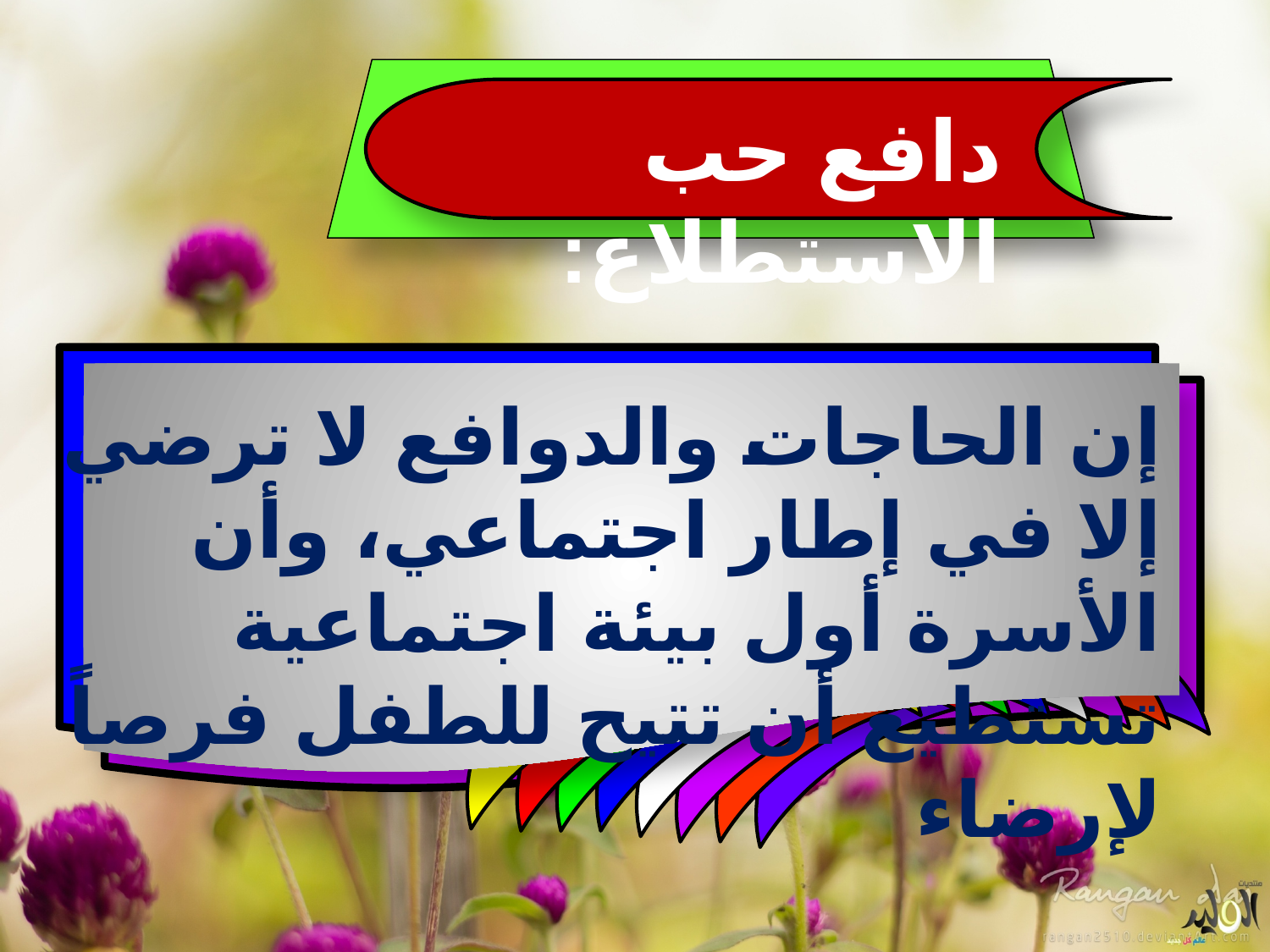

دافع حب الاستطلاع:

إن الحاجات والدوافع لا ترضي إلا في إطار اجتماعي، وأن الأسرة أول بيئة اجتماعية تستطيع أن تتيح للطفل فرصاً لإرضاء